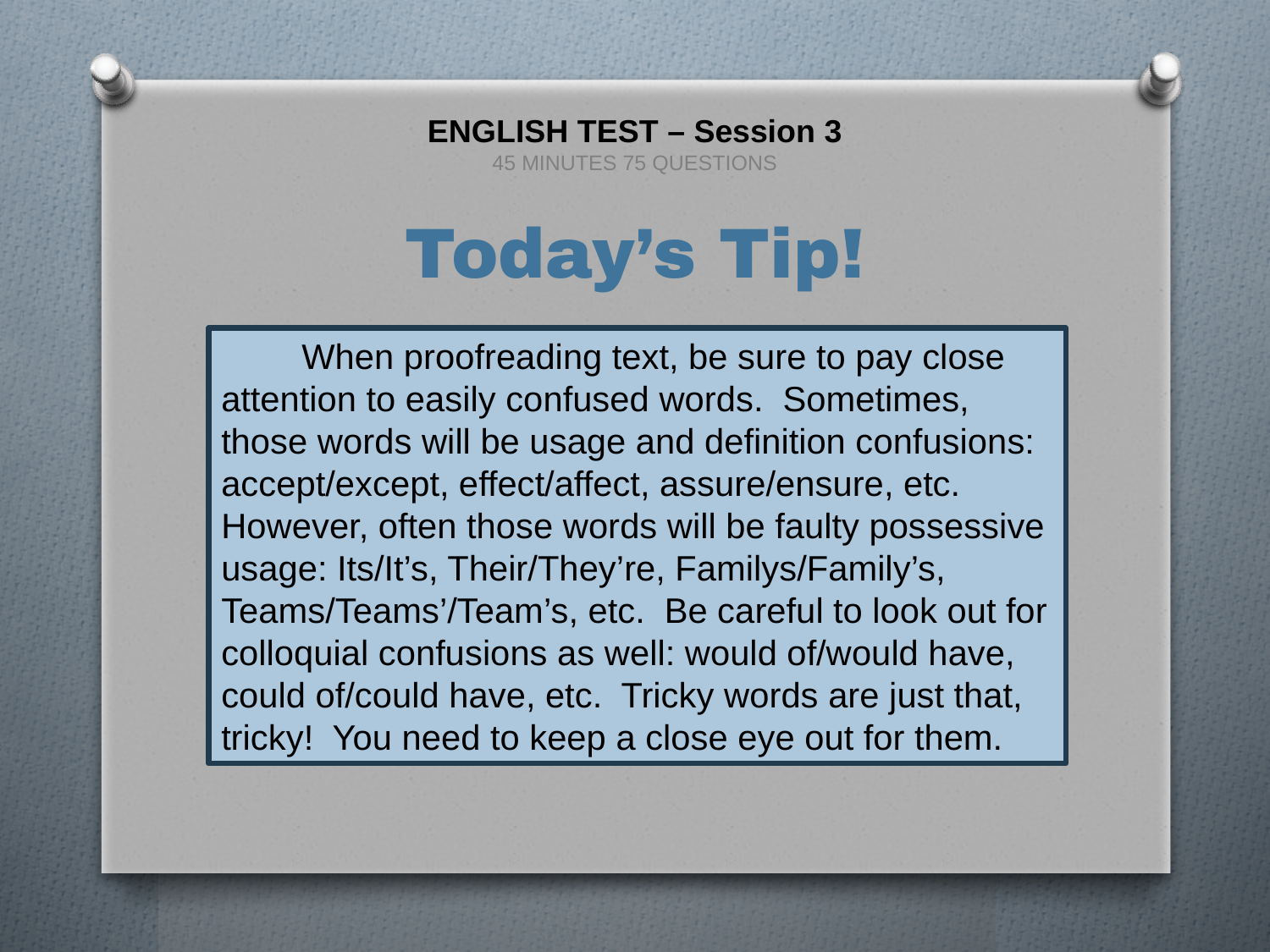

ENGLISH TEST – Session 3
45 MINUTES 75 QUESTIONS
Today’s Tip!
          When proofreading text, be sure to pay close attention to easily confused words.  Sometimes, those words will be usage and definition confusions: accept/except, effect/affect, assure/ensure, etc.  However, often those words will be faulty possessive usage: Its/It’s, Their/They’re, Familys/Family’s, Teams/Teams’/Team’s, etc.  Be careful to look out for colloquial confusions as well: would of/would have, could of/could have, etc.  Tricky words are just that, tricky!  You need to keep a close eye out for them.